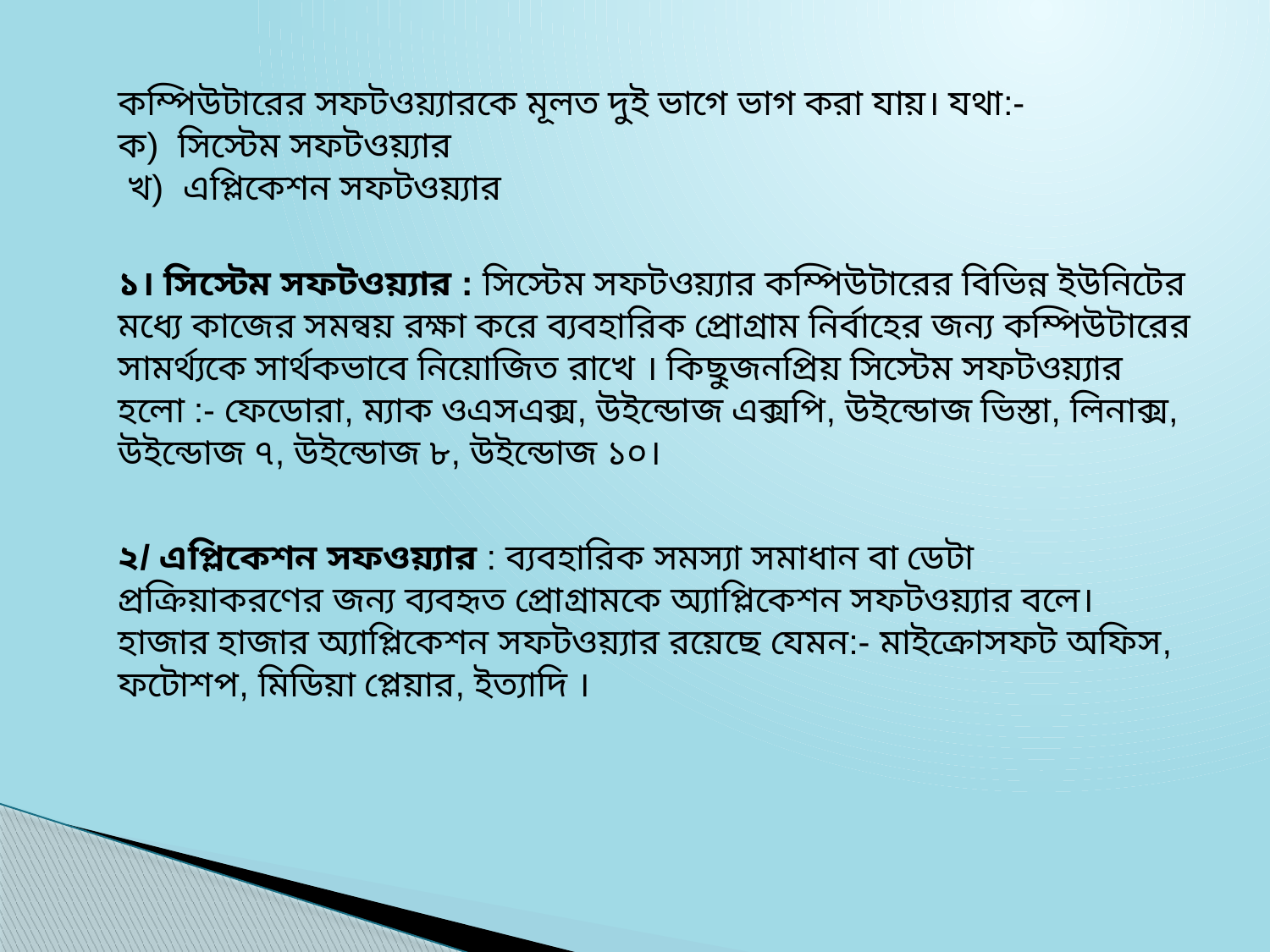

কম্পিউটারের সফটওয়্যারকে মূলত দুই ভাগে ভাগ করা যায়। যথা:-
ক)  সিস্টেম সফটওয়্যার
 খ)  এপ্লিকেশন সফটওয়্যার
১। সিস্টেম সফটওয়্যার : সিস্টেম সফটওয়্যার কম্পিউটারের বিভিন্ন ইউনিটের মধ্যে কাজের সমন্বয় রক্ষা করে ব্যবহারিক প্রোগ্রাম নির্বাহের জন্য কম্পিউটারের সামর্থ্যকে সার্থকভাবে নিয়োজিত রাখে । কিছুজনপ্রিয় সিস্টেম সফটওয়্যার হলো :- ফেডোরা, ম্যাক ওএসএক্স, উইন্ডোজ এক্সপি, উইন্ডোজ ভিস্তা, লিনাক্স, উইন্ডোজ ৭, উইন্ডোজ ৮, উইন্ডোজ ১০।
২/ এপ্লিকেশন সফওয়্যার : ব্যবহারিক সমস্যা সমাধান বা ডেটা প্রক্রিয়াকরণের জন্য ব্যবহৃত প্রোগ্রামকে অ্যাপ্লিকেশন সফটওয়্যার বলে। হাজার হাজার অ্যাপ্লিকেশন সফটওয়্যার রয়েছে যেমন:- মাইক্রোসফট অফিস, ফটোশপ, মিডিয়া প্লেয়ার, ইত্যাদি ।